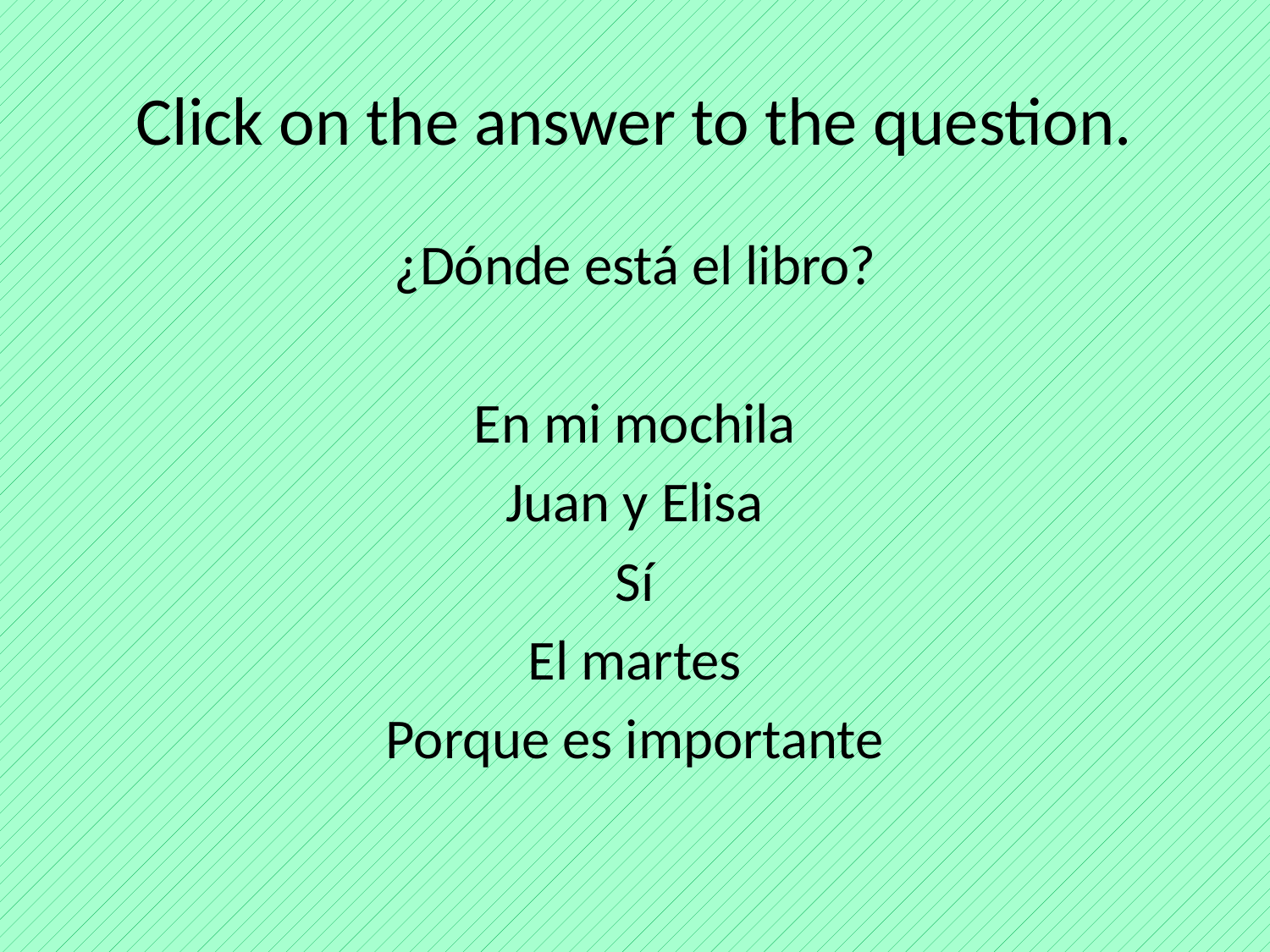

# Click on the answer to the question.
¿Dónde está el libro?

En mi mochila
Juan y Elisa
Sí
El martes
Porque es importante